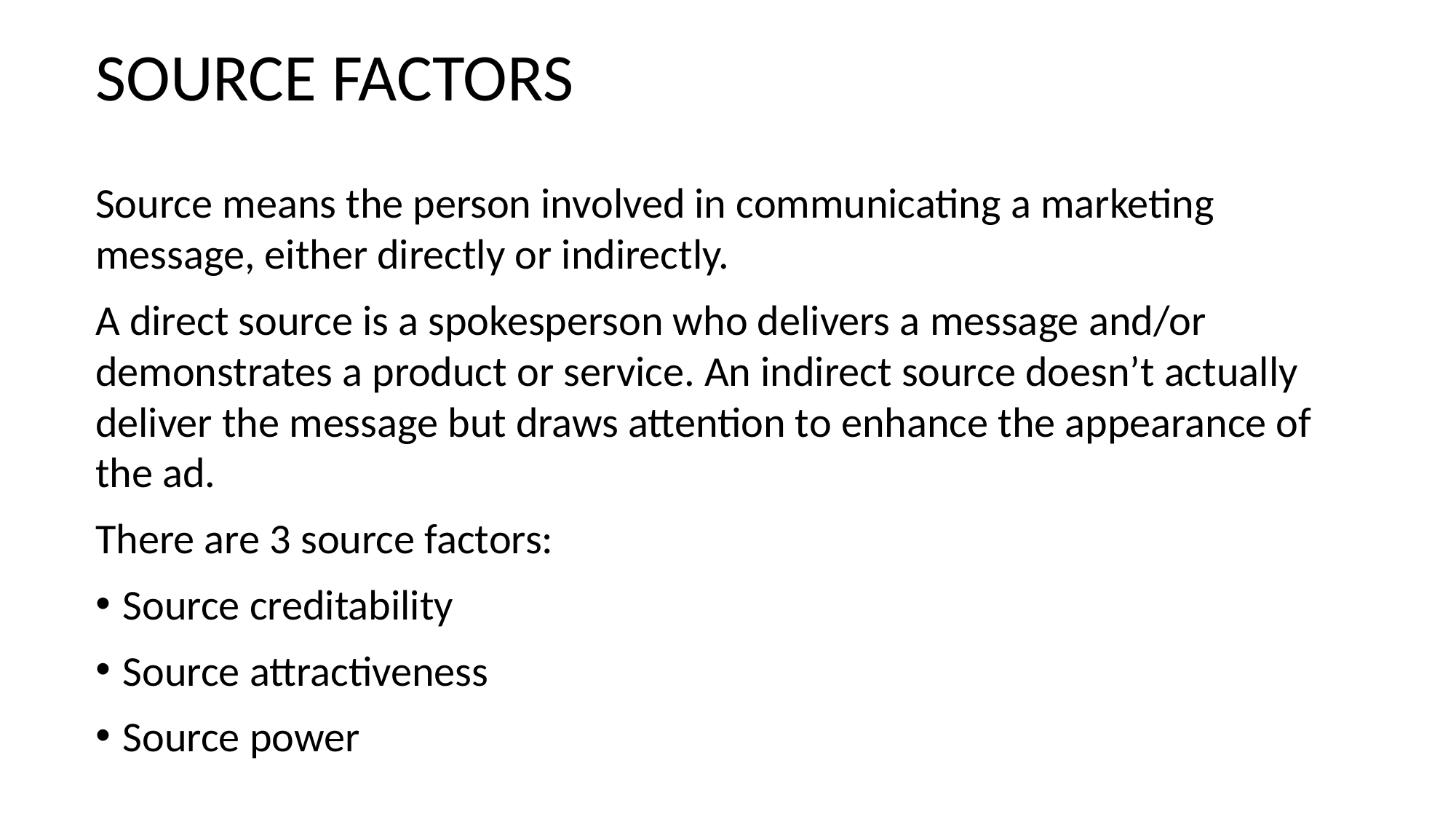

# SOURCE FACTORS
Source means the person involved in communicating a marketing message, either directly or indirectly.
A direct source is a spokesperson who delivers a message and/or demonstrates a product or service. An indirect source doesn’t actually deliver the message but draws attention to enhance the appearance of the ad.
There are 3 source factors:
Source creditability
Source attractiveness
Source power